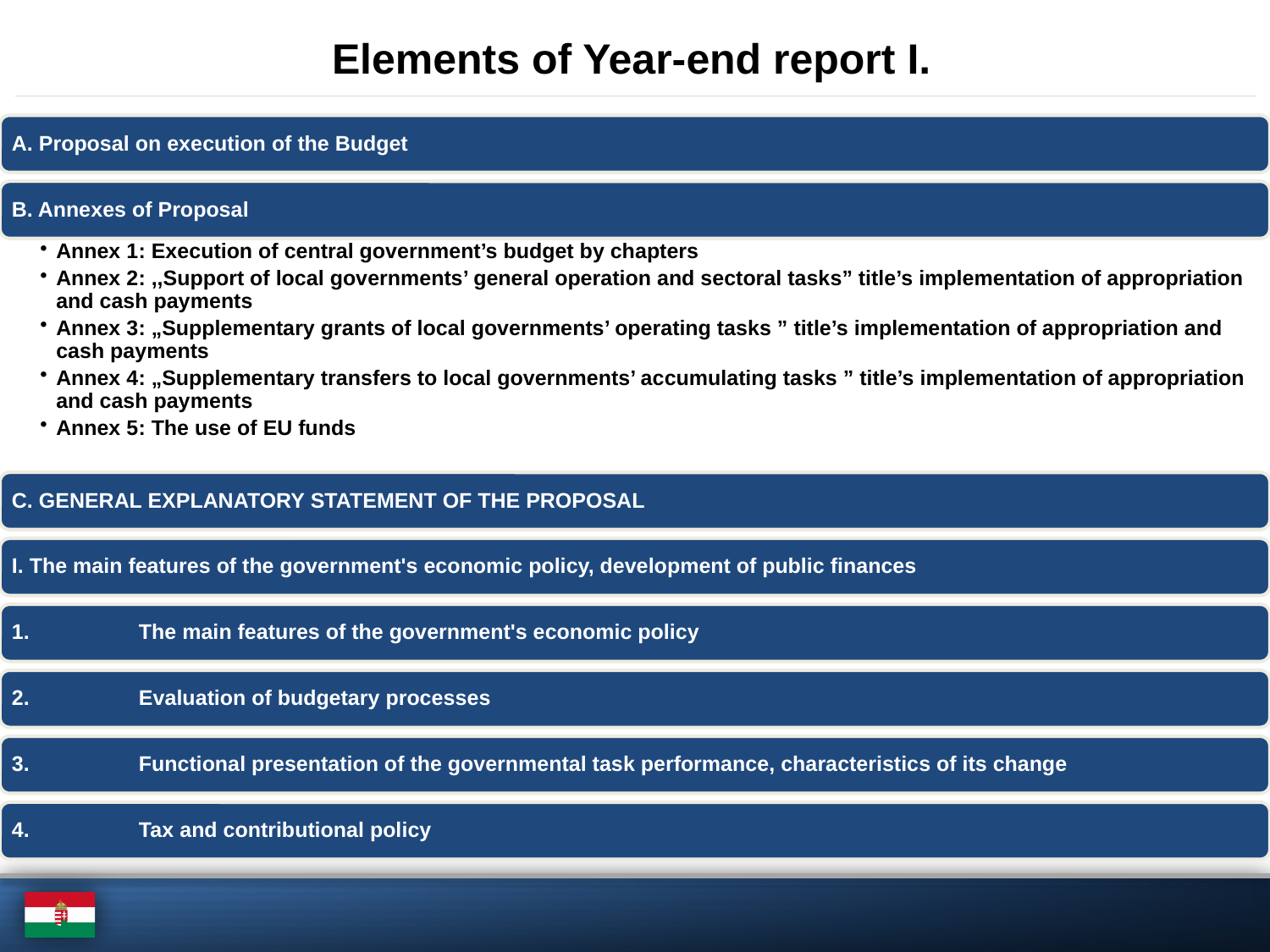

Elements of Year-end report I.
A. Proposal on execution of the Budget
B. Annexes of Proposal
Annex 1: Execution of central government’s budget by chapters
Annex 2: ,,Support of local governments’ general operation and sectoral tasks” title’s implementation of appropriation and cash payments
Annex 3: „Supplementary grants of local governments’ operating tasks ” title’s implementation of appropriation and cash payments
Annex 4: „Supplementary transfers to local governments’ accumulating tasks ” title’s implementation of appropriation and cash payments
Annex 5: The use of EU funds
C. GENERAL EXPLANATORY STATEMENT OF THE PROPOSAL
I. The main features of the government's economic policy, development of public finances
1.	The main features of the government's economic policy
2.	Evaluation of budgetary processes
3.	Functional presentation of the governmental task performance, characteristics of its change
4.	Tax and contributional policy